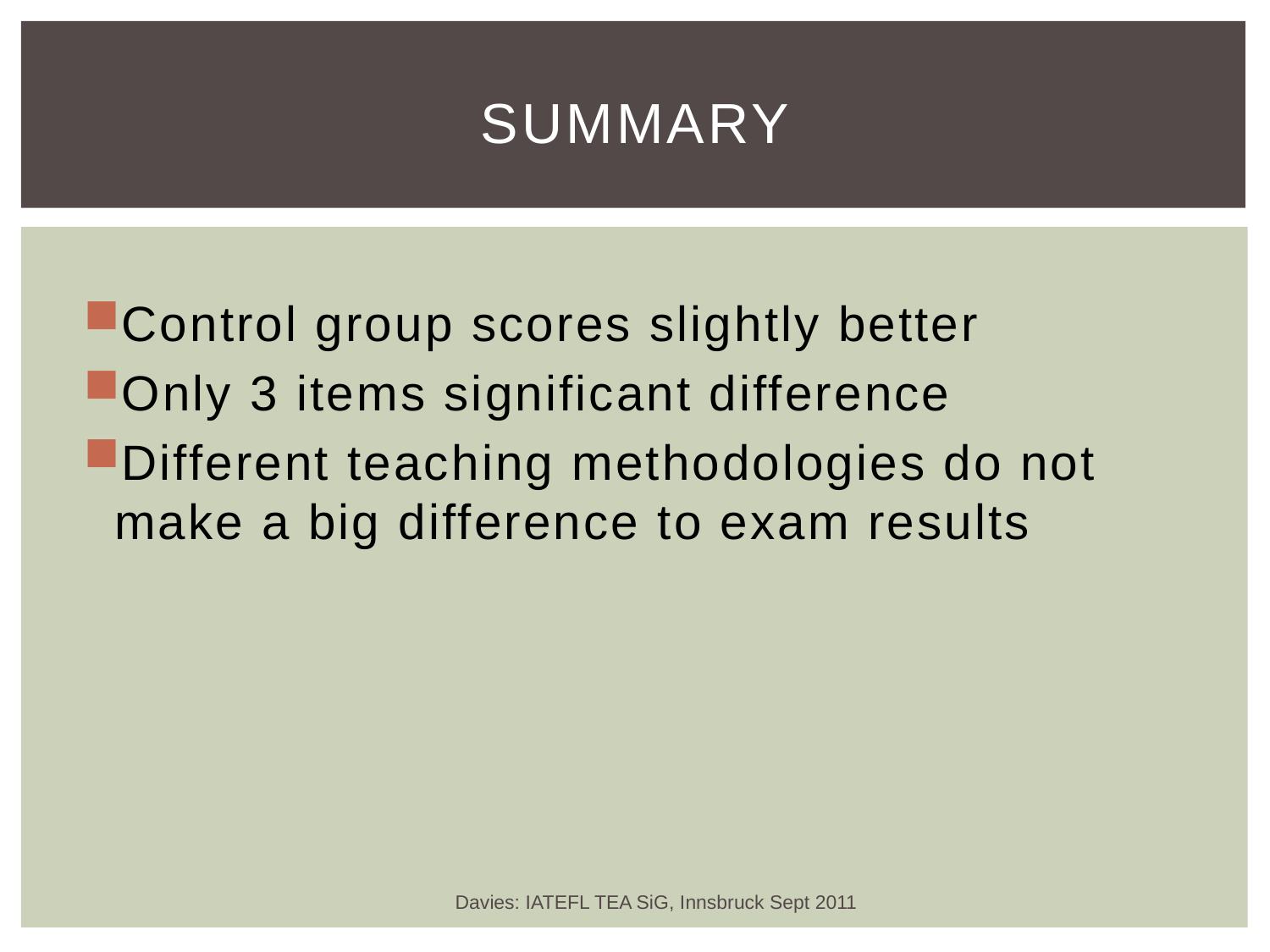

# Summary
Control group scores slightly better
Only 3 items significant difference
Different teaching methodologies do not make a big difference to exam results

Davies: IATEFL TEA SiG, Innsbruck Sept 2011